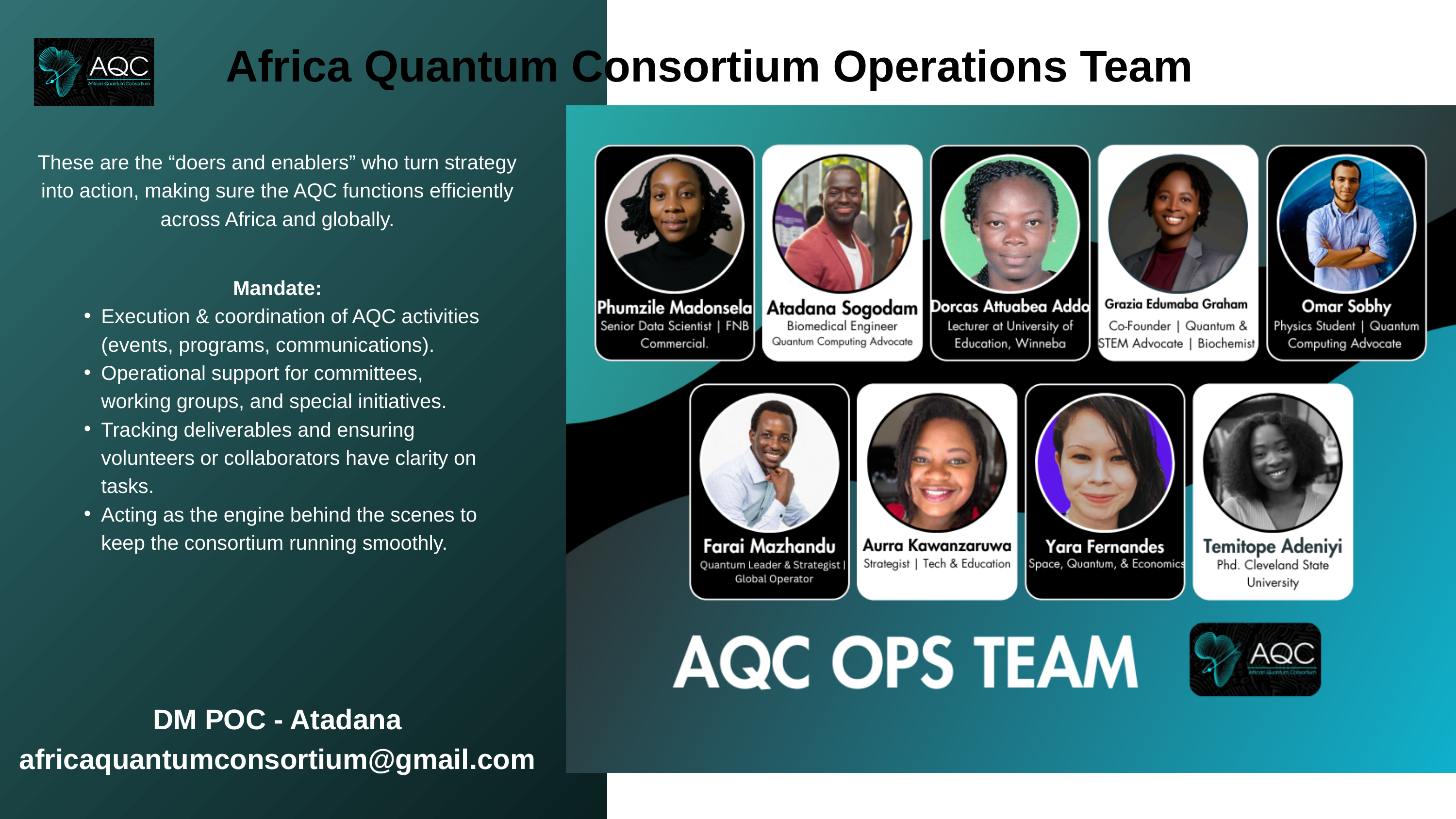

Africa Quantum Consortium Operations Team

These are the “doers and enablers” who turn strategy into action, making sure the AQC functions efficiently across Africa and globally.
Mandate:
Execution & coordination of AQC activities (events, programs, communications).
Operational support for committees, working groups, and special initiatives.
Tracking deliverables and ensuring volunteers or collaborators have clarity on tasks.
Acting as the engine behind the scenes to keep the consortium running smoothly.

DM POC - Atadana
africaquantumconsortium@gmail.com